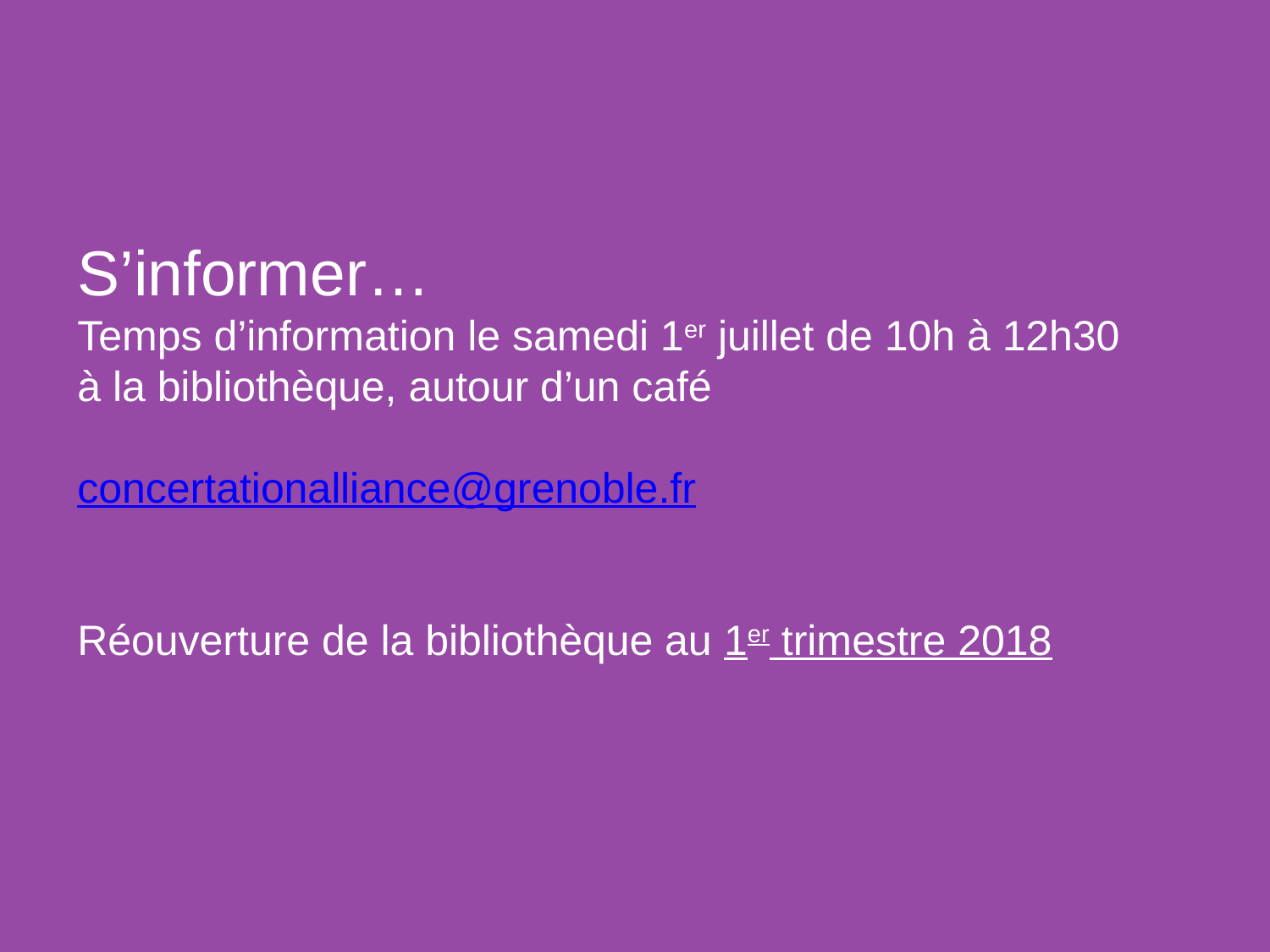

S’informer…
Temps d’information le samedi 1er juillet de 10h à 12h30 à la bibliothèque, autour d’un café

concertationalliance@grenoble.fr

Réouverture de la bibliothèque au 1er trimestre 2018